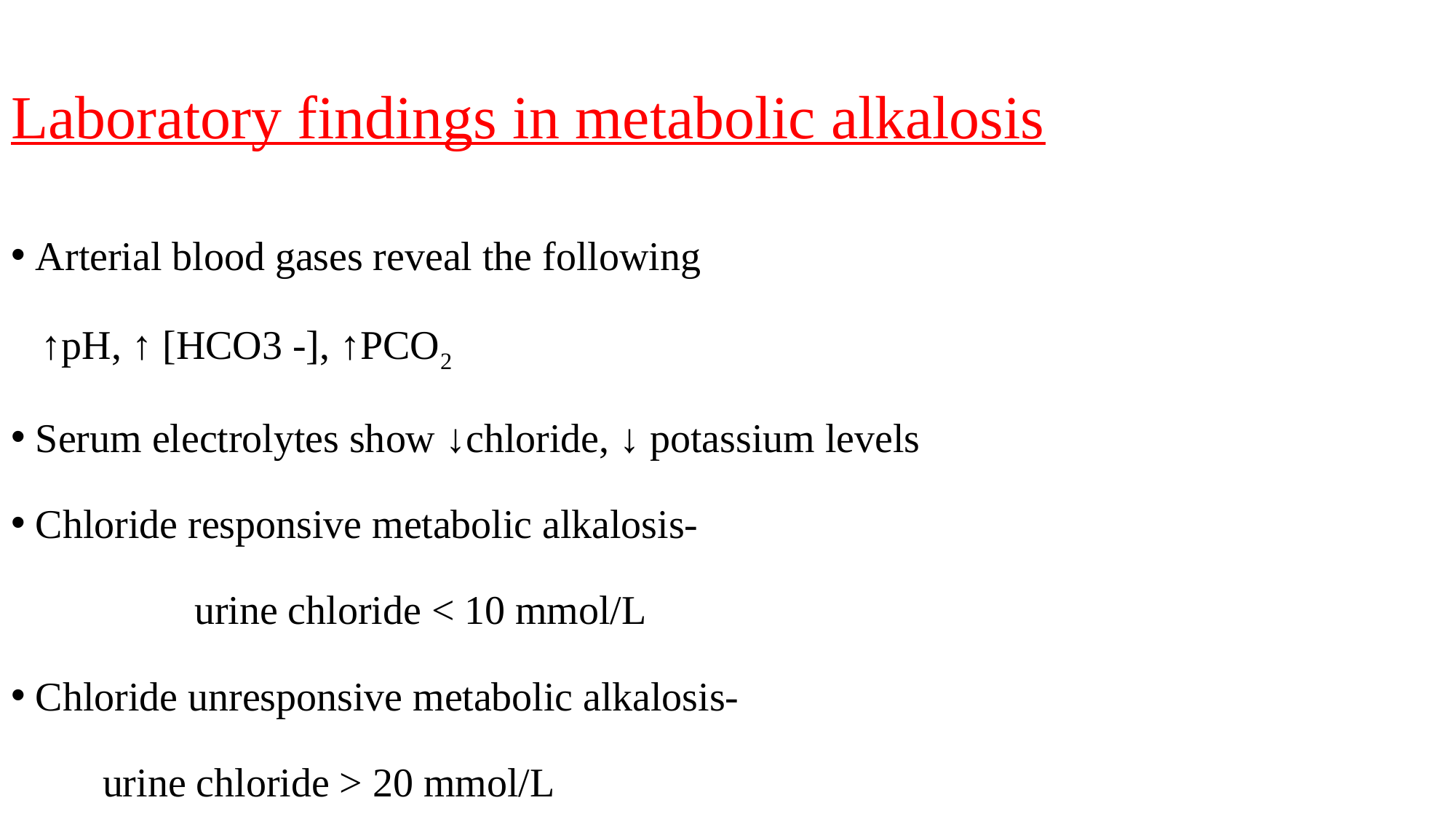

Laboratory findings in metabolic alkalosis

Arterial blood gases reveal the following
   ↑pH, ↑ [HCO3 -], ↑PCO2
Serum electrolytes show ↓chloride, ↓ potassium levels
Chloride responsive metabolic alkalosis-
		 	urine chloride < 10 mmol/L
Chloride unresponsive metabolic alkalosis-
			urine chloride > 20 mmol/L